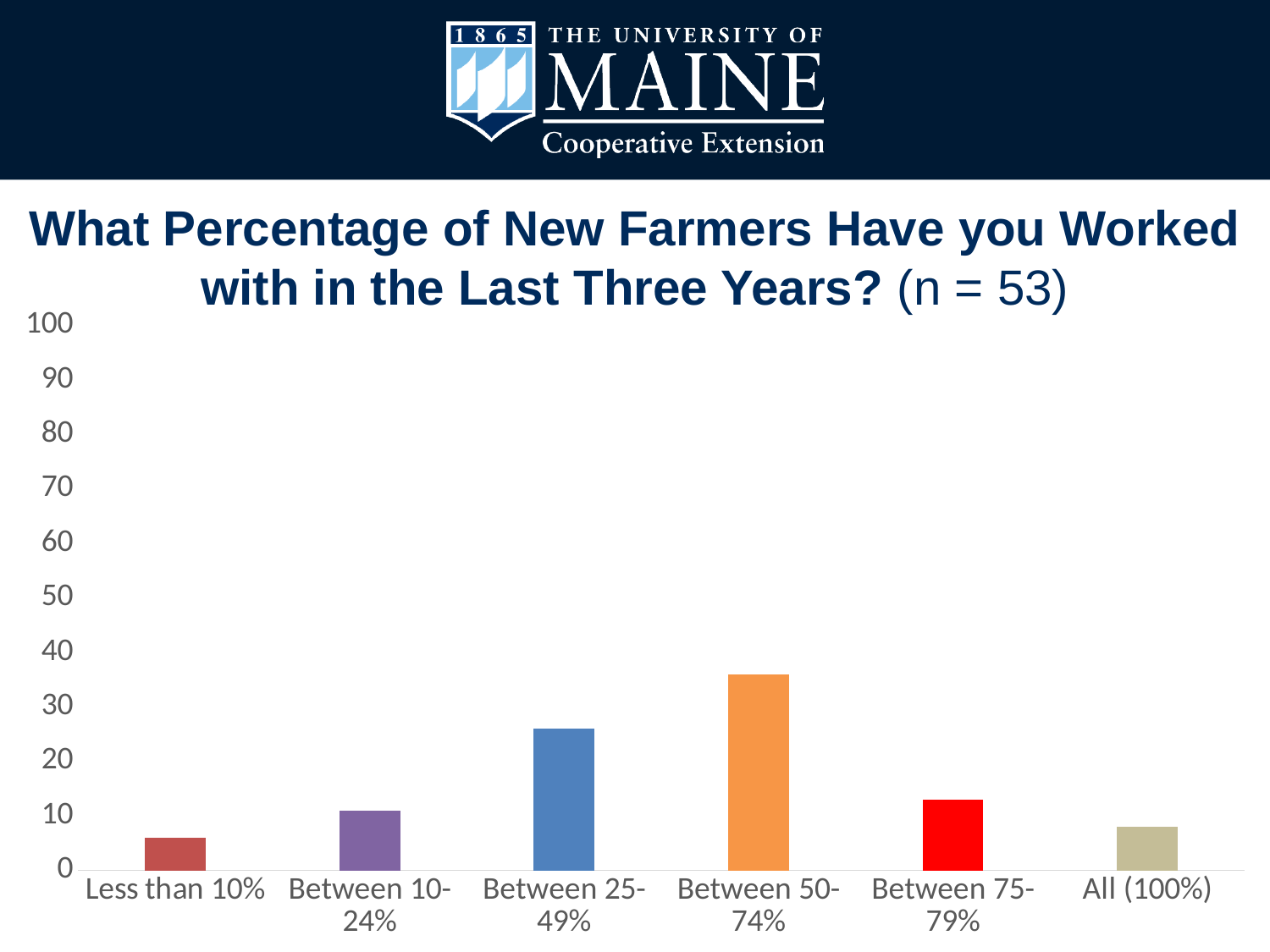

# What Percentage of New Farmers Have you Worked with in the Last Three Years? (n = 53)

### Chart

| Category |
|---|

### Chart

| Category |  |
|---|---|
| Less than 10% | 6.0 |
| Between 10-24% | 11.0 |
| Between 25-49% | 26.0 |
| Between 50-74% | 36.0 |
| Between 75-79% | 13.0 |
| All (100%) | 8.0 |